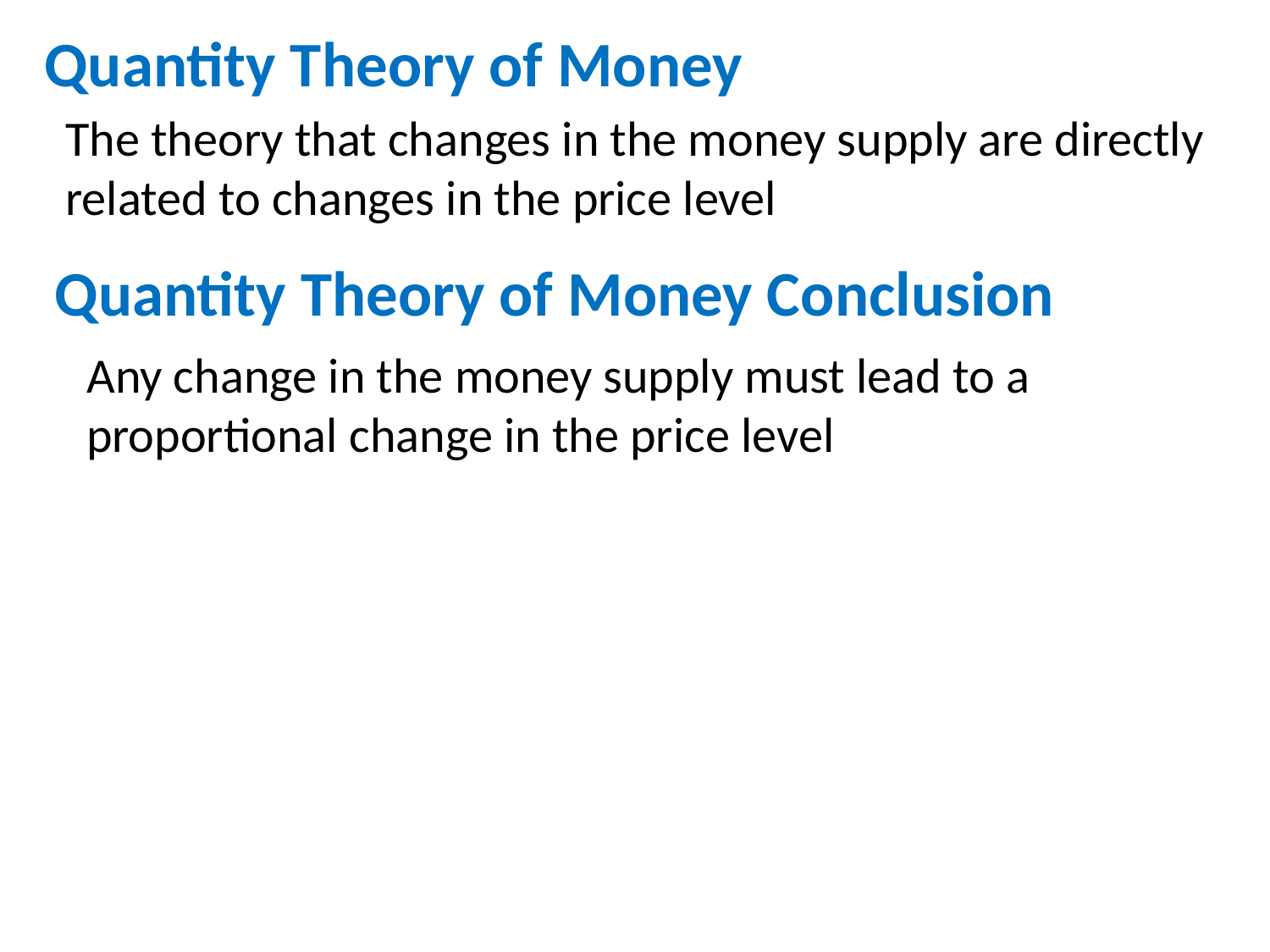

# Quantity Theory of Money
The theory that changes in the money supply are directly related to changes in the price level
Quantity Theory of Money Conclusion
Any change in the money supply must lead to a proportional change in the price level